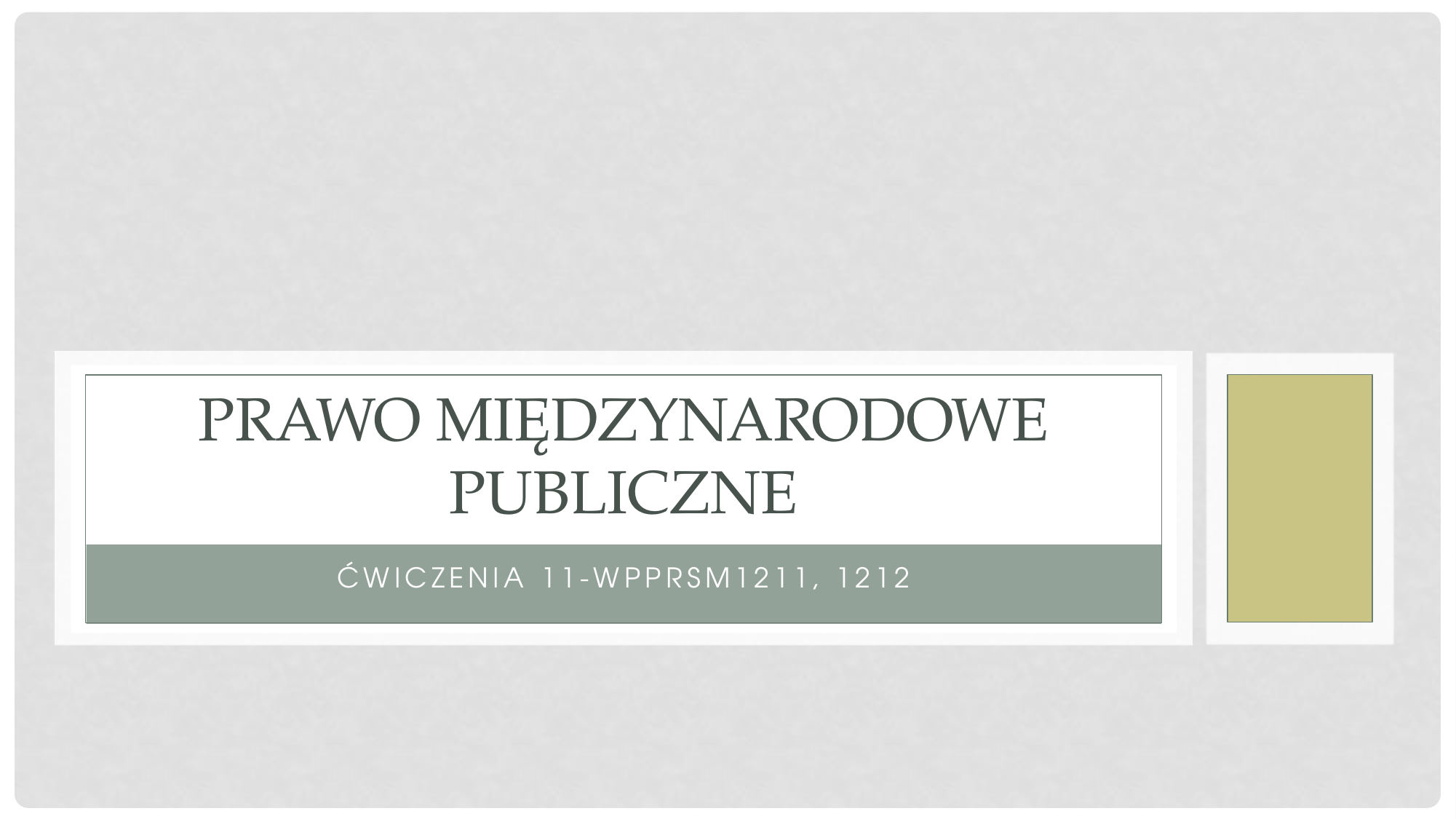

# Prawo międzynarodowe publiczne
Ćwiczenia 11-WPPRSM1211, 1212